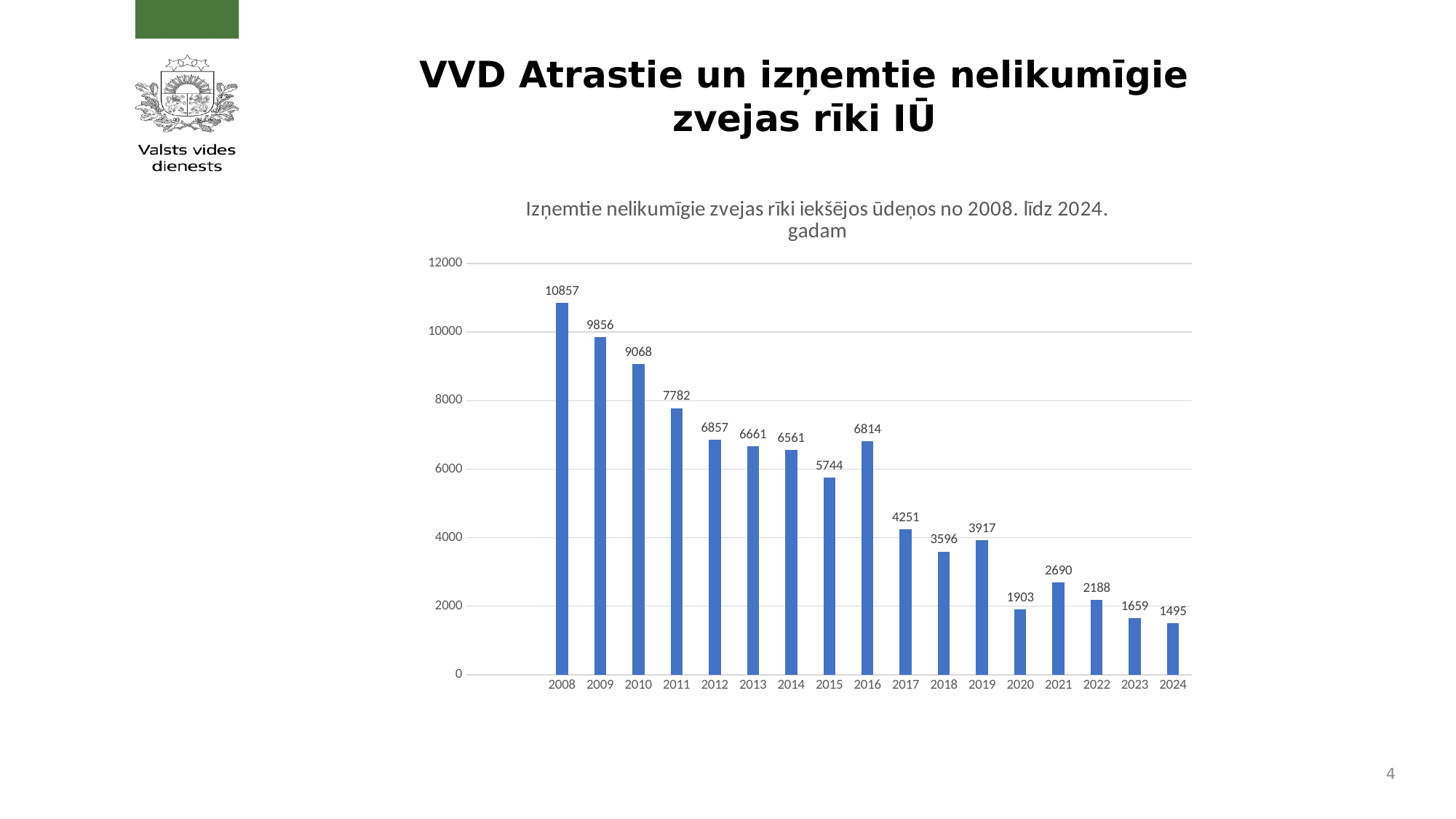

# VVD Atrastie un izņemtie nelikumīgie zvejas rīki IŪ

### Chart: Izņemtie nelikumīgie zvejas rīki iekšējos ūdeņos no 2008. līdz 2024. gadam

| Category |  |
|---|---|
|  | None |
|  | None |
| 2008 | 10857.0 |
| 2009 | 9856.0 |
| 2010 | 9068.0 |
| 2011 | 7782.0 |
| 2012 | 6857.0 |
| 2013 | 6661.0 |
| 2014 | 6561.0 |
| 2015 | 5744.0 |
| 2016 | 6814.0 |
| 2017 | 4251.0 |
| 2018 | 3596.0 |
| 2019 | 3917.0 |
| 2020 | 1903.0 |
| 2021 | 2690.0 |
| 2022 | 2188.0 |
| 2023 | 1659.0 |
| 2024 | 1495.0 |

4